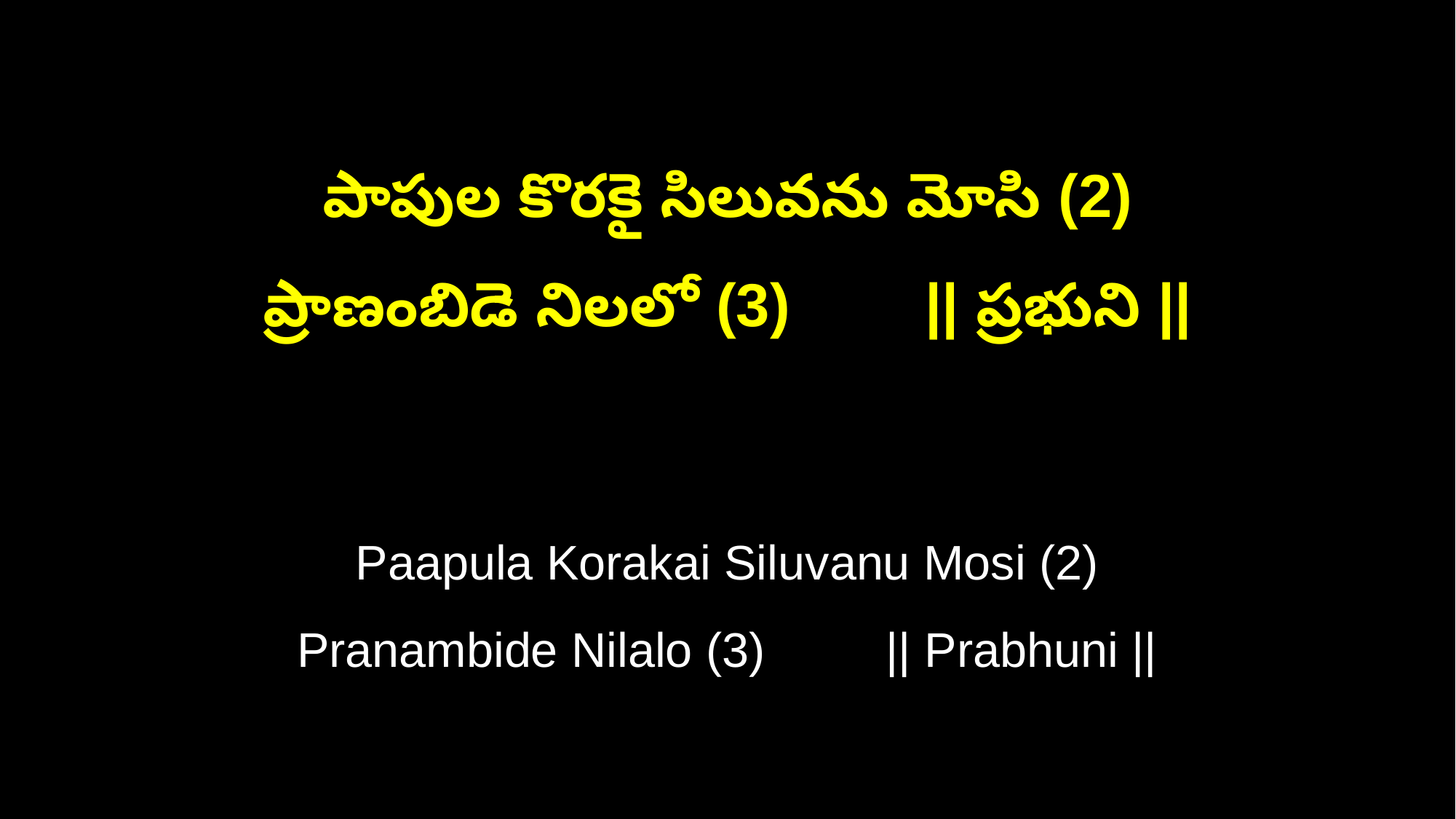

పాపుల కొరకై సిలువను మోసి (2)
ప్రాణంబిడె నిలలో (3)        || ప్రభుని ||
Paapula Korakai Siluvanu Mosi (2)
Pranambide Nilalo (3)         || Prabhuni ||